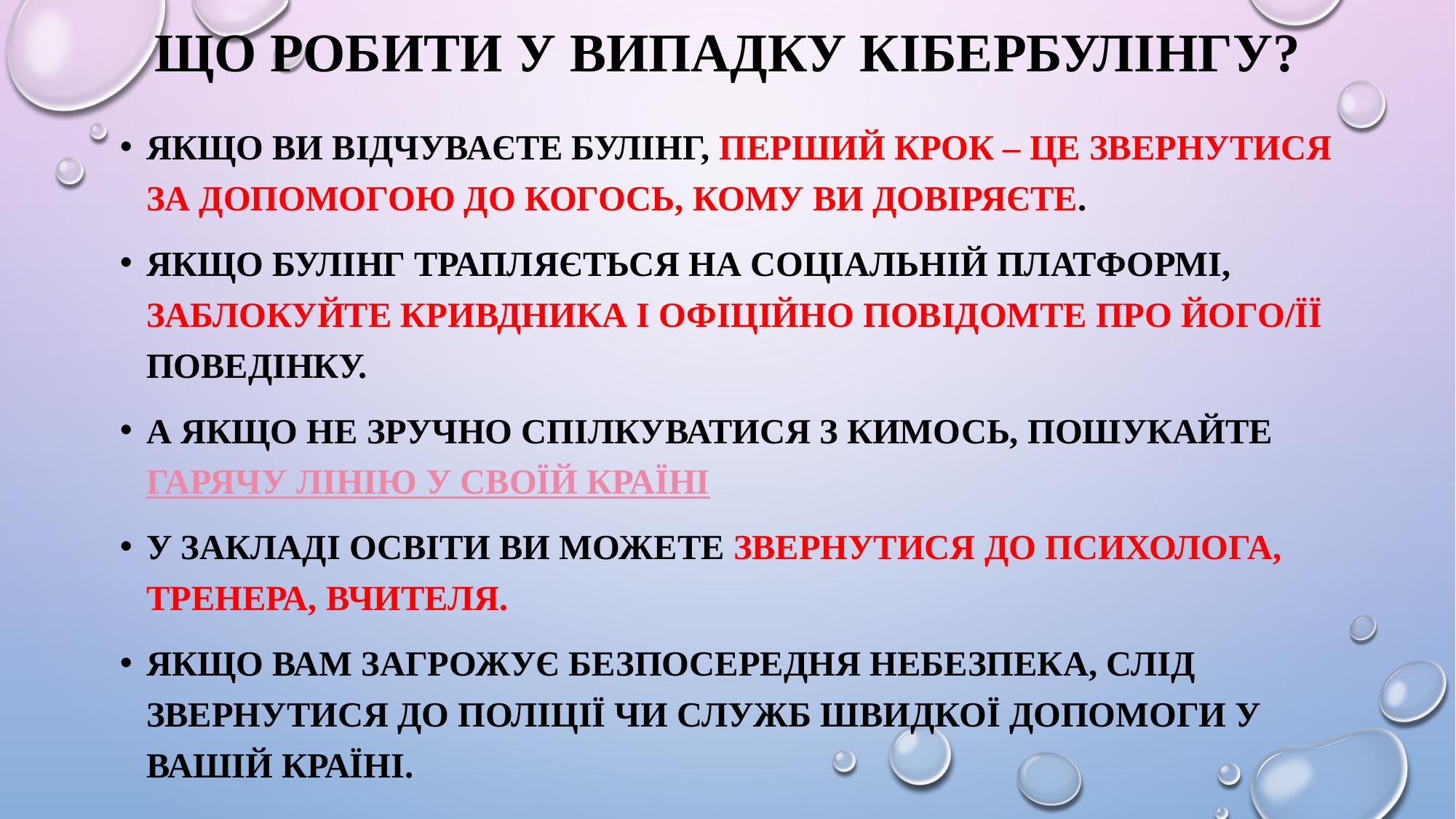

# Що робити у випадку кібербулінгу?
якщо ви відчуваєте булінг, перший крок – це звернутися за допомогою до когось, кому ви довіряєте.
якщо булінг трапляється на соціальній платформі, заблокуйте кривдника і офіційно повідомте про його/її поведінку.
а якщо не зручно спілкуватися з кимось, пошукайте гарячу лінію у своїй країні
у закладі освіти ви можете звернутися до психолога, тренера, вчителя.
якщо вам загрожує безпосередня небезпека, слід звернутися до поліції чи служб швидкої допомоги у вашій країні.